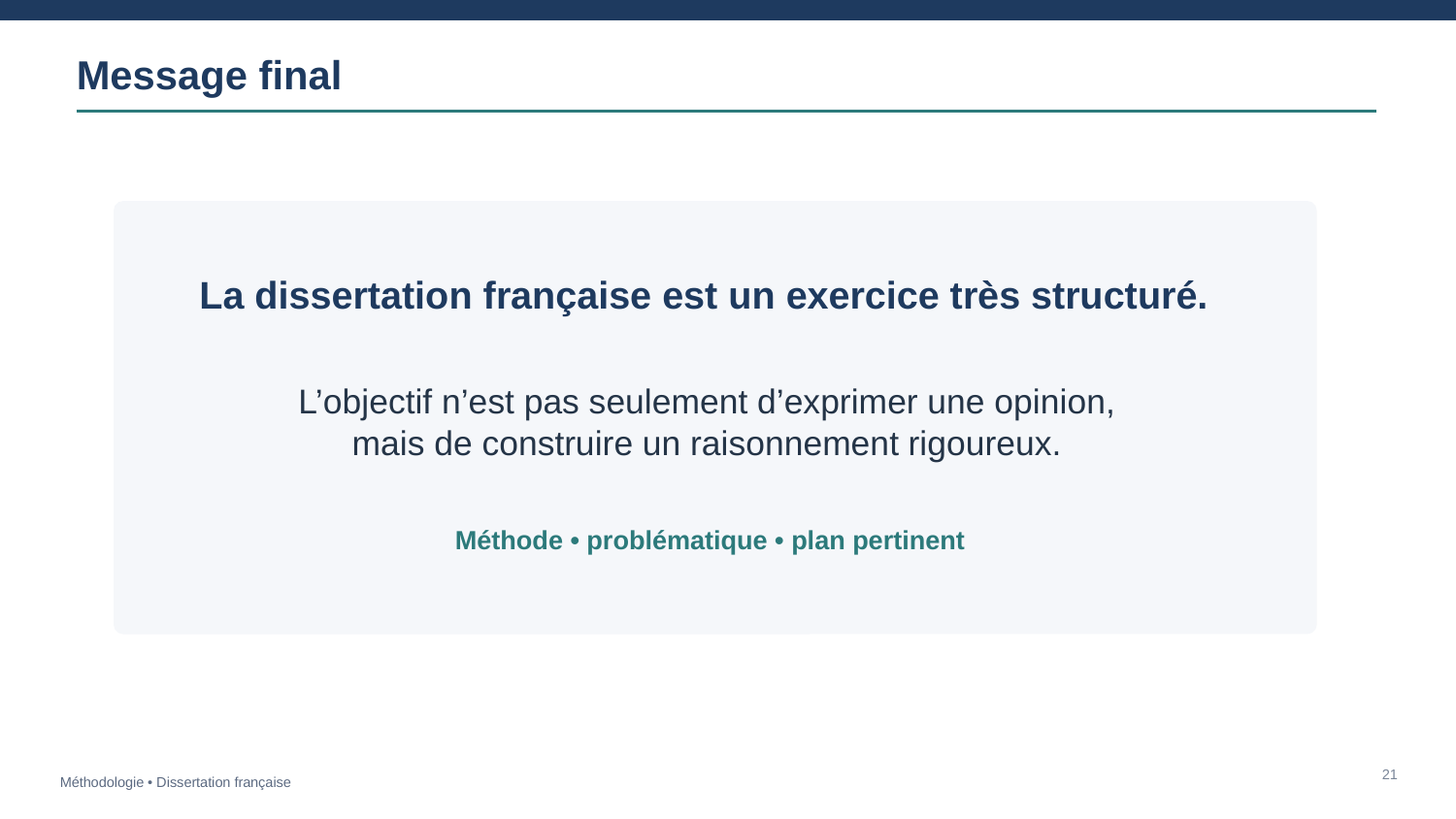

Message final

La dissertation française est un exercice très structuré.
L’objectif n’est pas seulement d’exprimer une opinion,
mais de construire un raisonnement rigoureux.
Méthode • problématique • plan pertinent
21